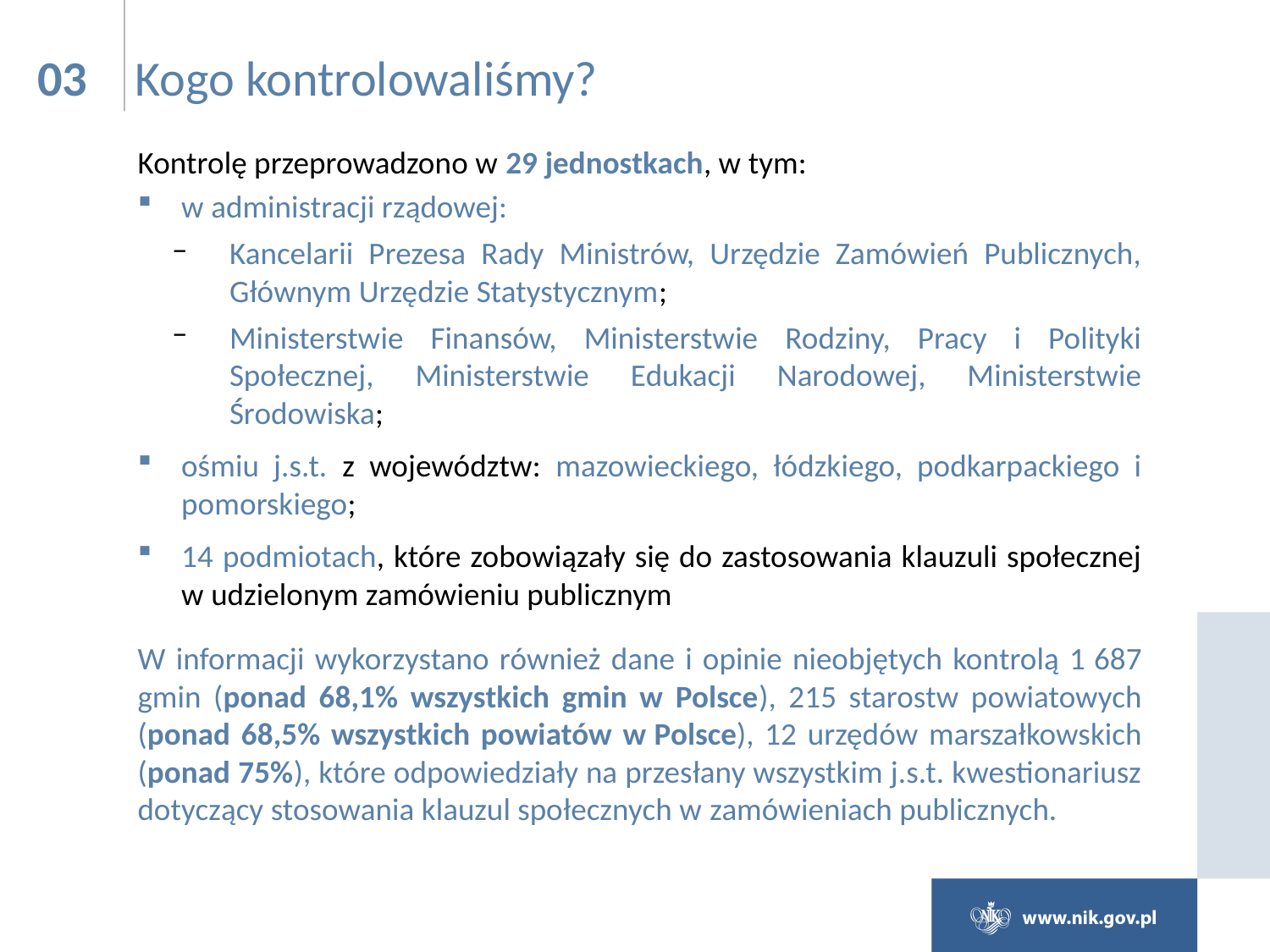

03
# Kogo kontrolowaliśmy?
Kontrolę przeprowadzono w 29 jednostkach, w tym:
w administracji rządowej:
Kancelarii Prezesa Rady Ministrów, Urzędzie Zamówień Publicznych, Głównym Urzędzie Statystycznym;
Ministerstwie Finansów, Ministerstwie Rodziny, Pracy i Polityki Społecznej, Ministerstwie Edukacji Narodowej, Ministerstwie Środowiska;
ośmiu j.s.t. z województw: mazowieckiego, łódzkiego, podkarpackiego i pomorskiego;
14 podmiotach, które zobowiązały się do zastosowania klauzuli społecznej w udzielonym zamówieniu publicznym
W informacji wykorzystano również dane i opinie nieobjętych kontrolą 1 687 gmin (ponad 68,1% wszystkich gmin w Polsce), 215 starostw powiatowych (ponad 68,5% wszystkich powiatów w Polsce), 12 urzędów marszałkowskich (ponad 75%), które odpowiedziały na przesłany wszystkim j.s.t. kwestionariusz dotyczący stosowania klauzul społecznych w zamówieniach publicznych.